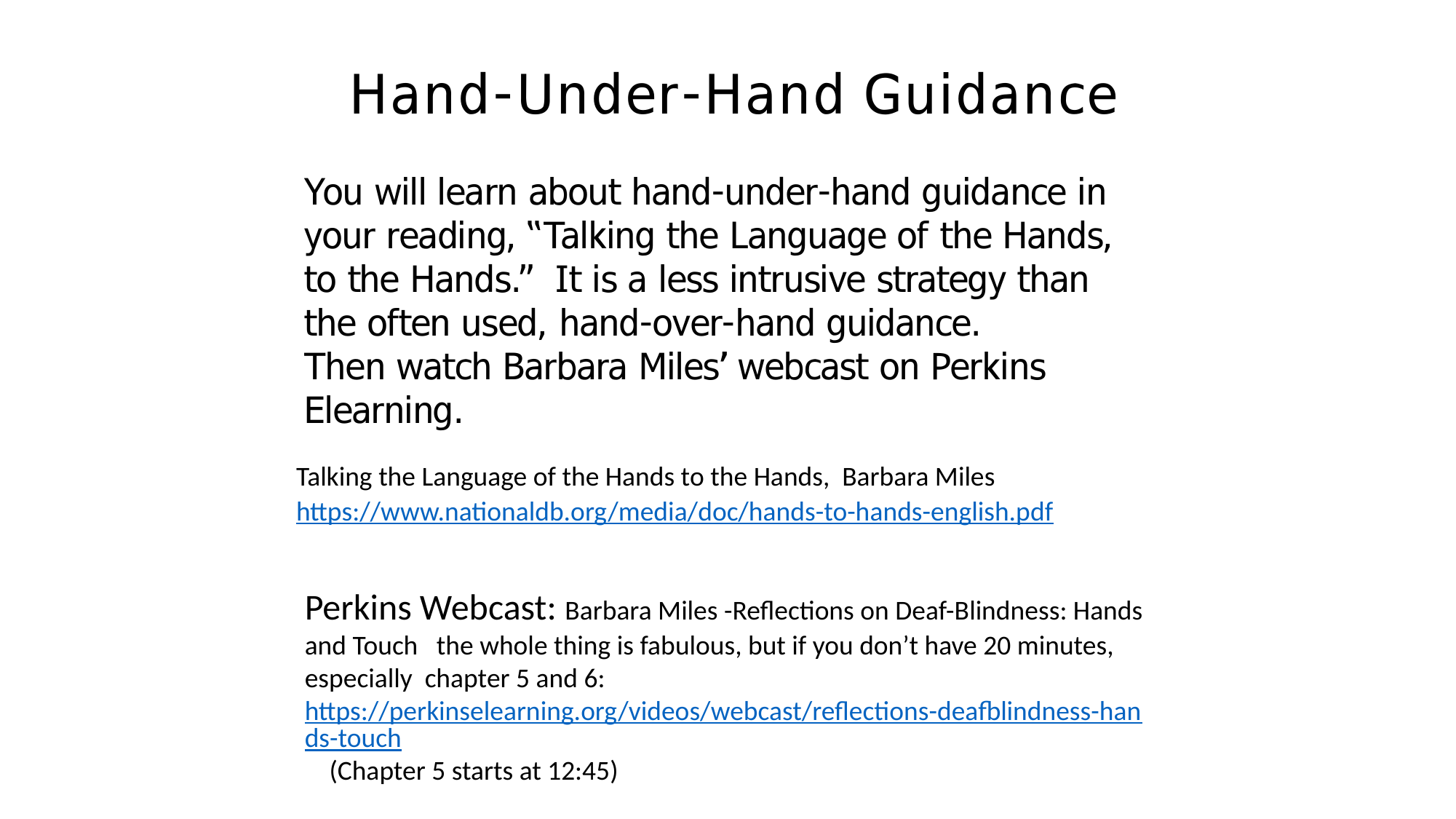

Hand-Under-Hand Guidance
You will learn about hand-under-hand guidance in your reading, “Talking the Language of the Hands, to the Hands.”  It is a less intrusive strategy than the often used, hand-over-hand guidance.
Then watch Barbara Miles’ webcast on Perkins Elearning.

Perkins Webcast: Barbara Miles -Reflections on Deaf-Blindness: Hands and Touch   the whole thing is fabulous, but if you don’t have 20 minutes,  especially  chapter 5 and 6:  https://perkinselearning.org/videos/webcast/reflections-deafblindness-hands-touch    (Chapter 5 starts at 12:45)
Talking the Language of the Hands to the Hands,  Barbara Miles https://www.nationaldb.org/media/doc/hands-to-hands-english.pdf